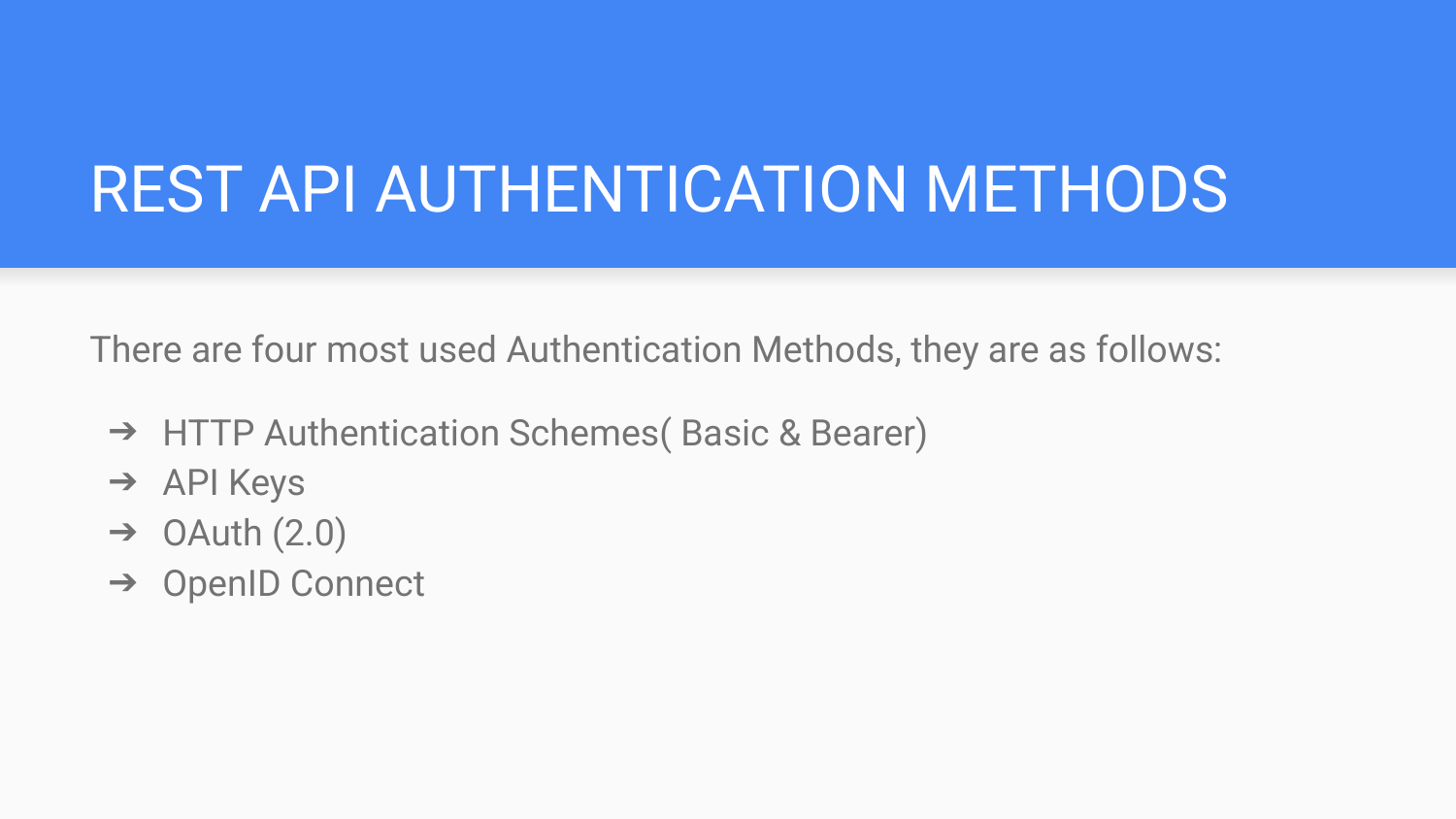

# REST API AUTHENTICATION METHODS
There are four most used Authentication Methods, they are as follows:
HTTP Authentication Schemes( Basic & Bearer)
API Keys
OAuth (2.0)
OpenID Connect